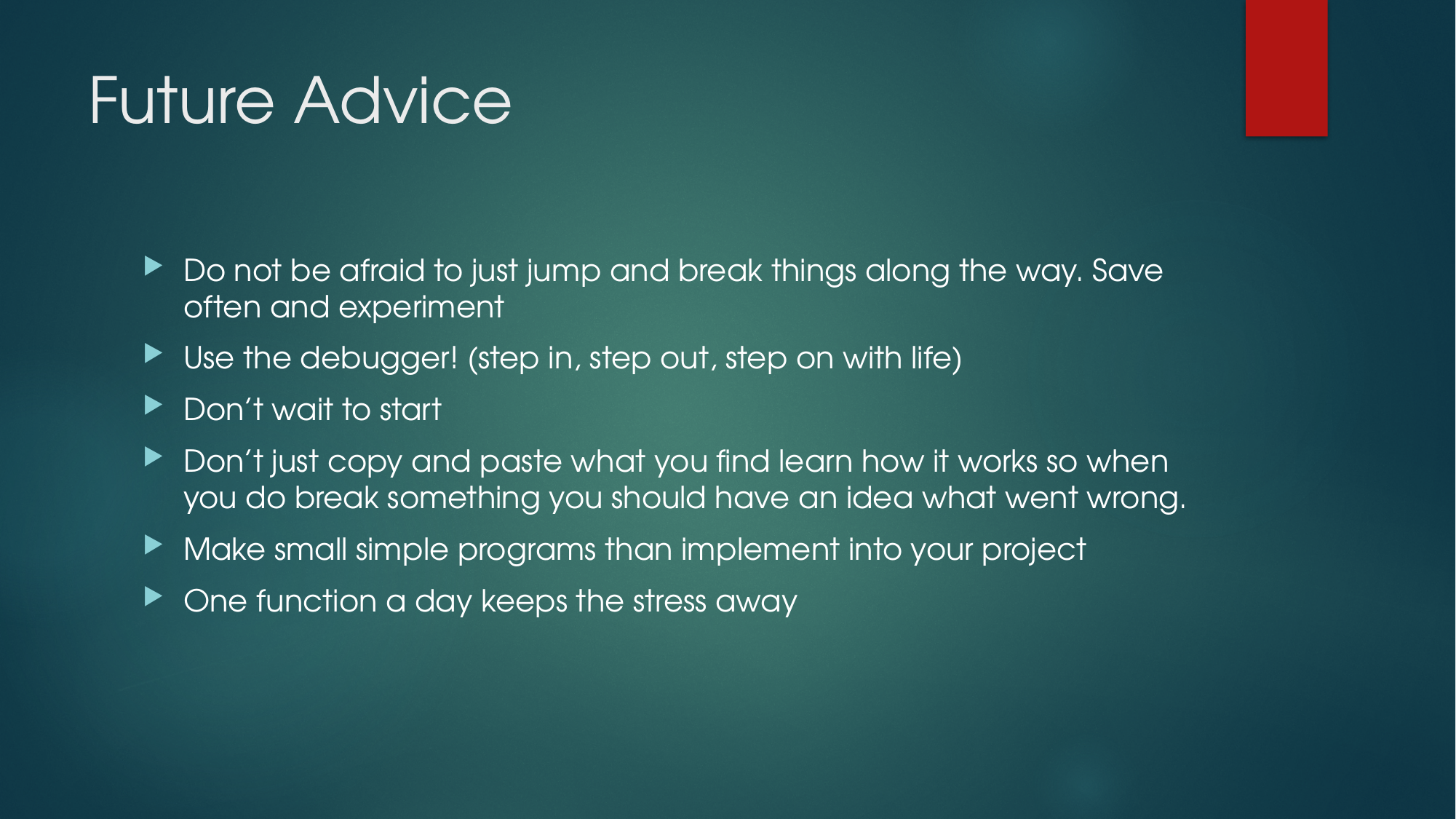

# Future Advice
Do not be afraid to just jump and break things along the way. Save often and experiment
Use the debugger! (step in, step out, step on with life)
Don’t wait to start
Don’t just copy and paste what you find learn how it works so when you do break something you should have an idea what went wrong.
Make small simple programs than implement into your project
One function a day keeps the stress away